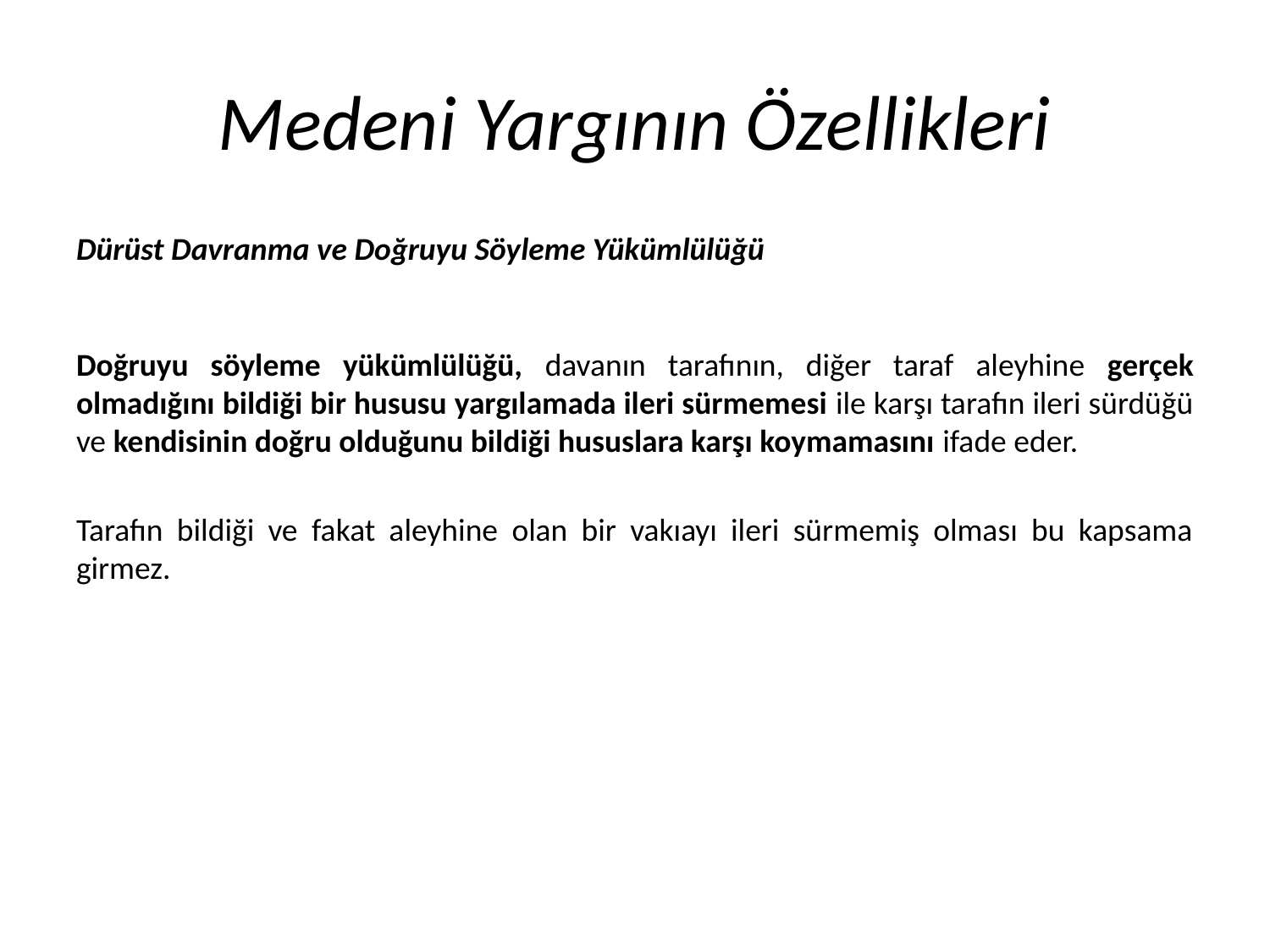

# Medeni Yargının Özellikleri
Dürüst Davranma ve Doğruyu Söyleme Yükümlülüğü

Doğruyu söyleme yükümlülüğü, davanın tarafının, diğer taraf aleyhine gerçek olmadığını bildiği bir hususu yargılamada ileri sürmemesi ile karşı tarafın ileri sürdüğü ve kendisinin doğru olduğunu bildiği hususlara karşı koymamasını ifade eder.

Tarafın bildiği ve fakat aleyhine olan bir vakıayı ileri sürmemiş olması bu kapsama girmez.